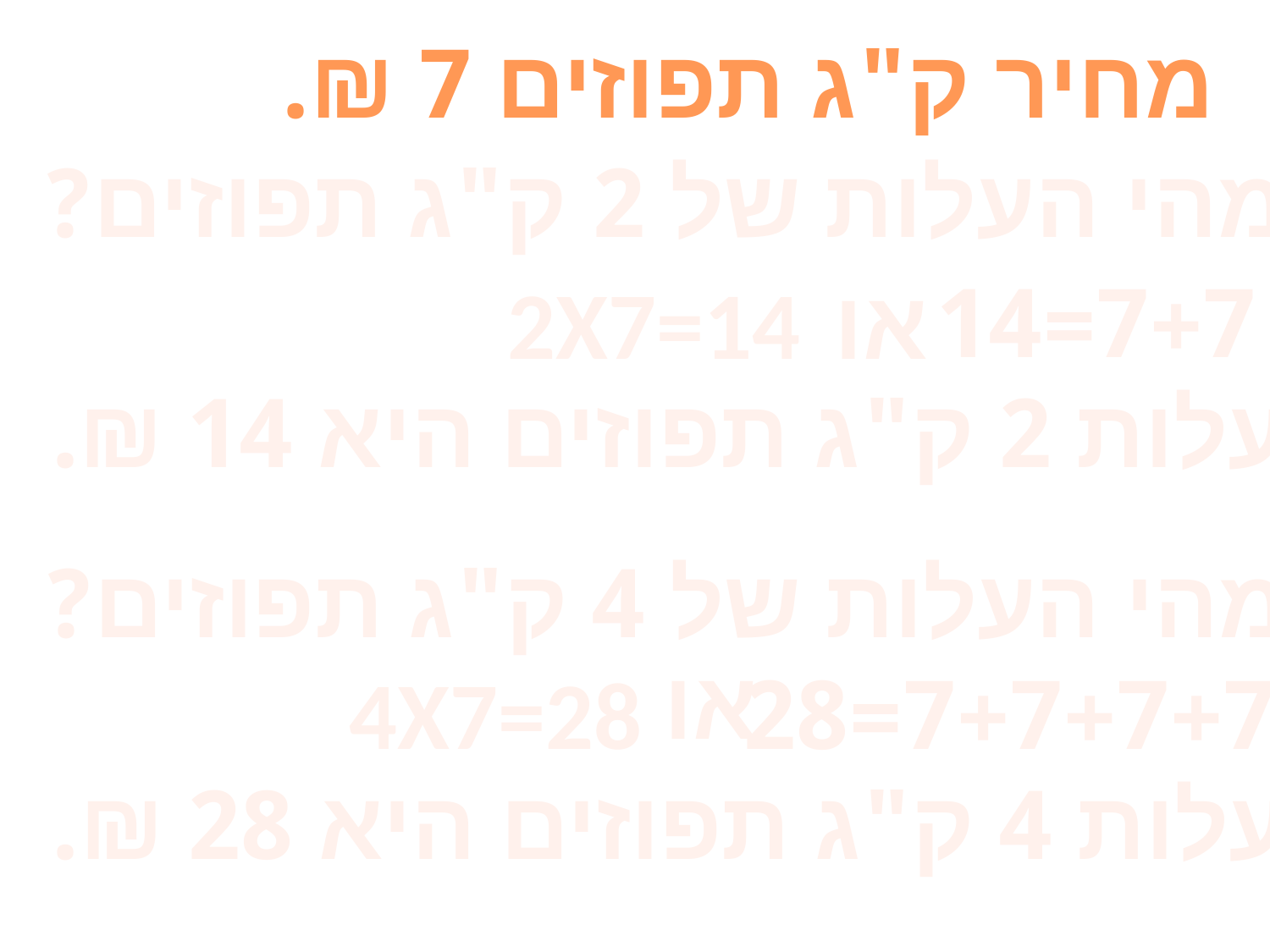

מחיר ק"ג תפוזים 7 ₪.
מהי העלות של 2 ק"ג תפוזים?
7+7=14
2X7=14
או
עלות 2 ק"ג תפוזים היא 14 ₪.
מהי העלות של 4 ק"ג תפוזים?
או
4X7=28
7+7+7+7=28
עלות 4 ק"ג תפוזים היא 28 ₪.